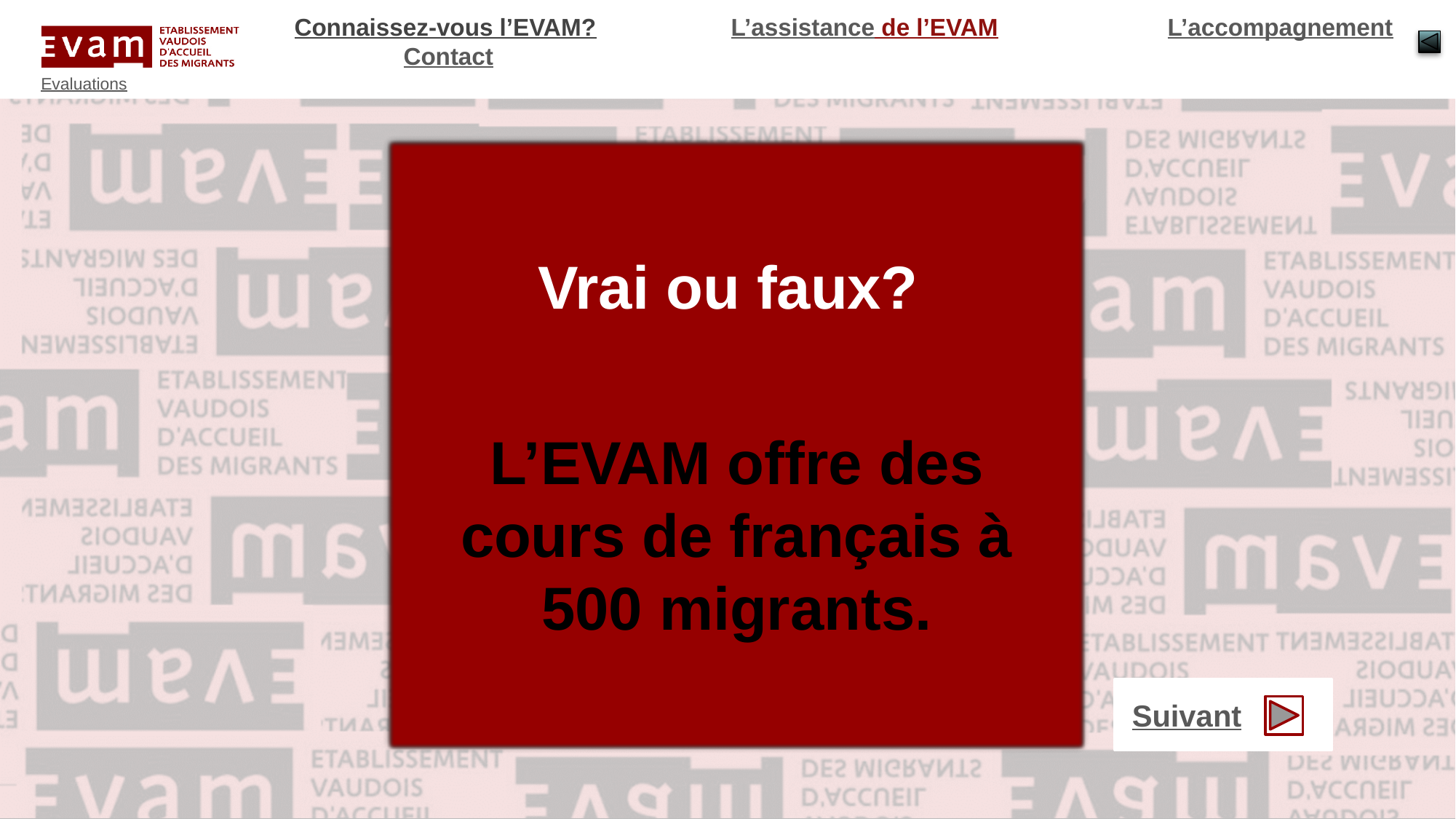

C’est vrai!
En 2021 501 personnes ont terminé avec succès un cours de français à l’EVAM. Ce nombre augmente avec l’arrivée des Ukrainiens
Vrai ou faux?

L’EVAM offre des cours de français à 500 migrants.
Suivant